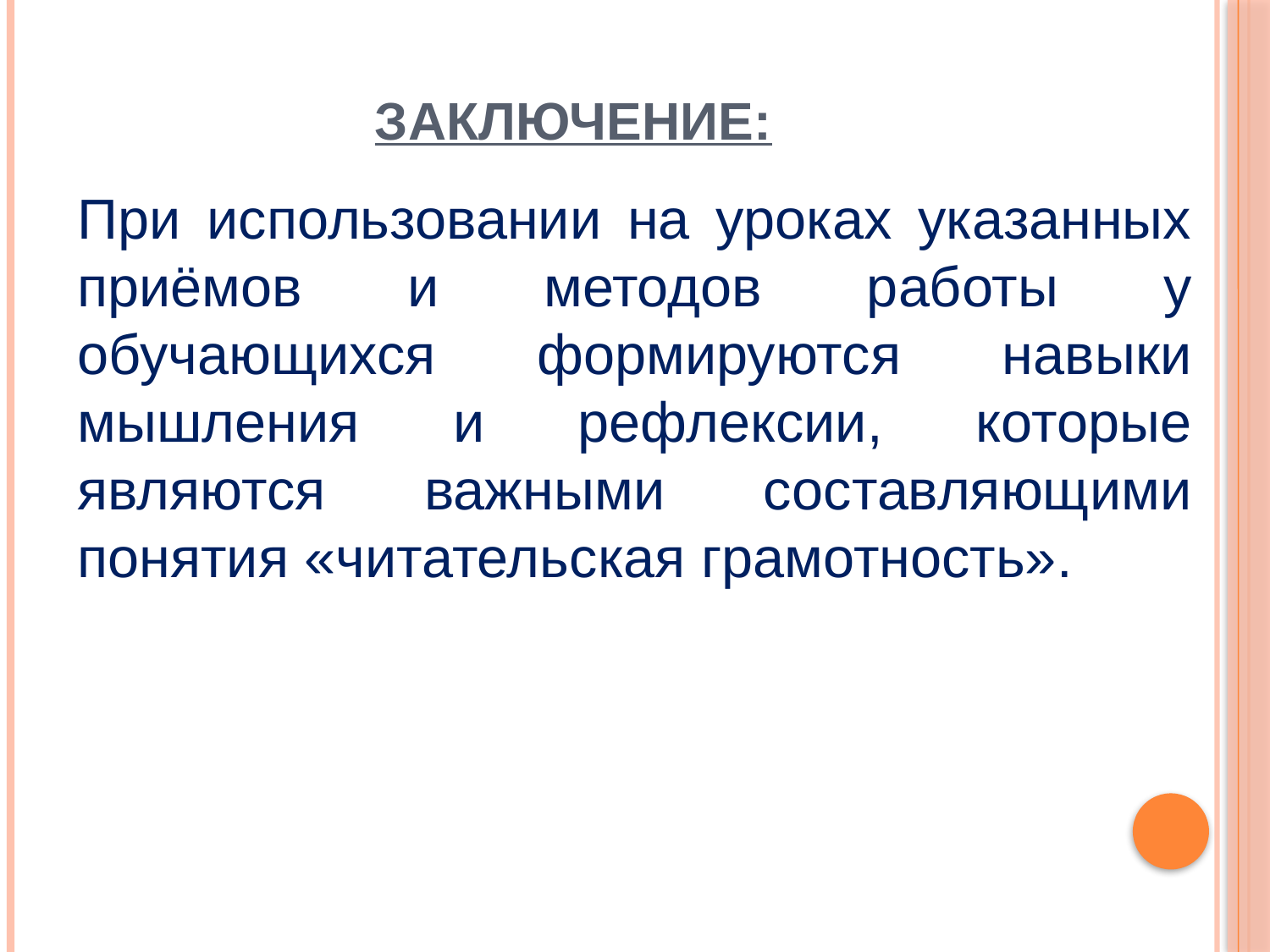

# ЗАКЛЮЧЕНИЕ:
При использовании на уроках указанных приёмов и методов работы у обучающихся формируются навыки мышления и рефлексии, которые являются важными составляющими понятия «читательская грамотность».